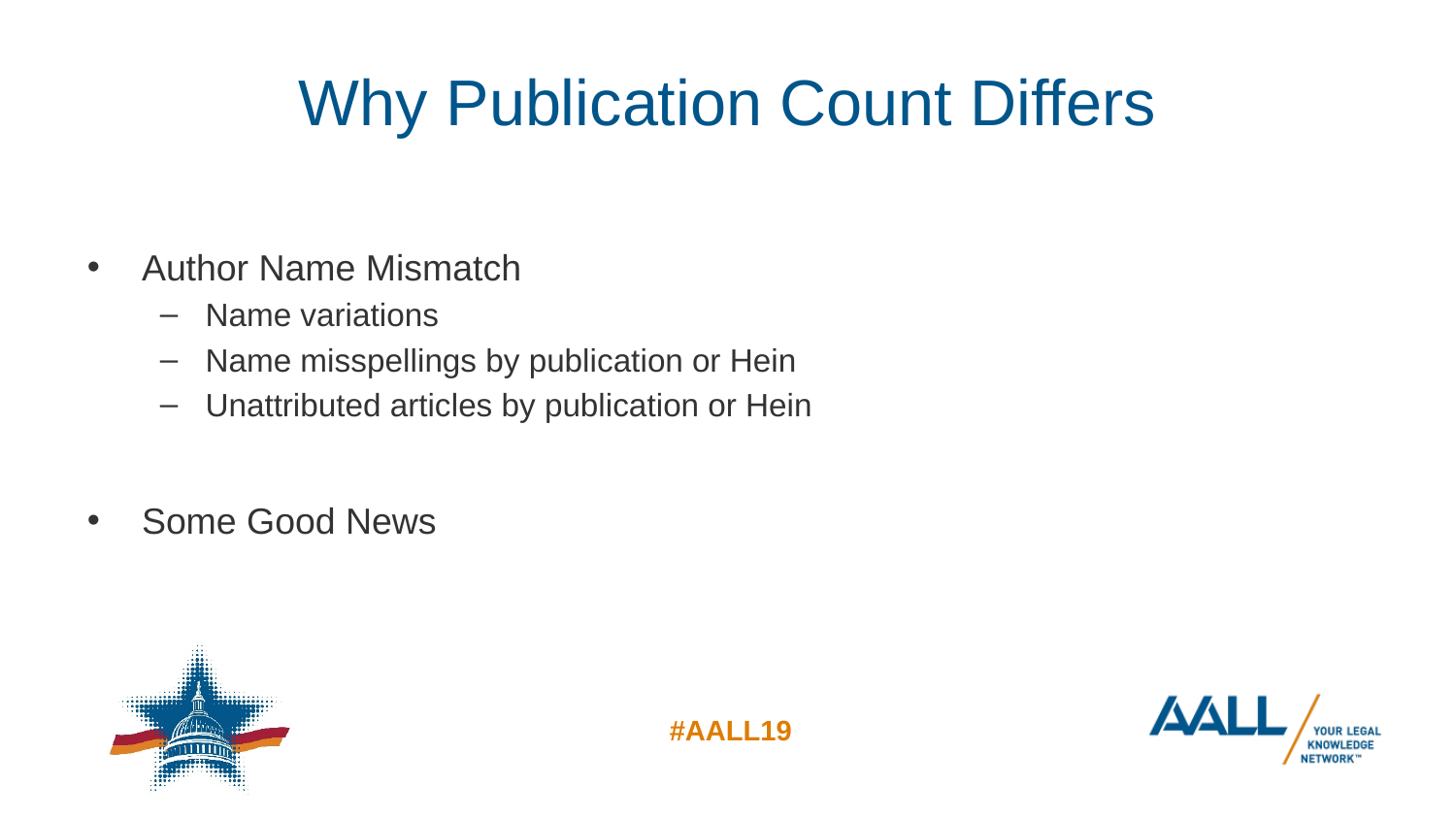

# Why Publication Count Differs

Author Name Mismatch
Name variations
Name misspellings by publication or Hein
Unattributed articles by publication or Hein

Some Good News